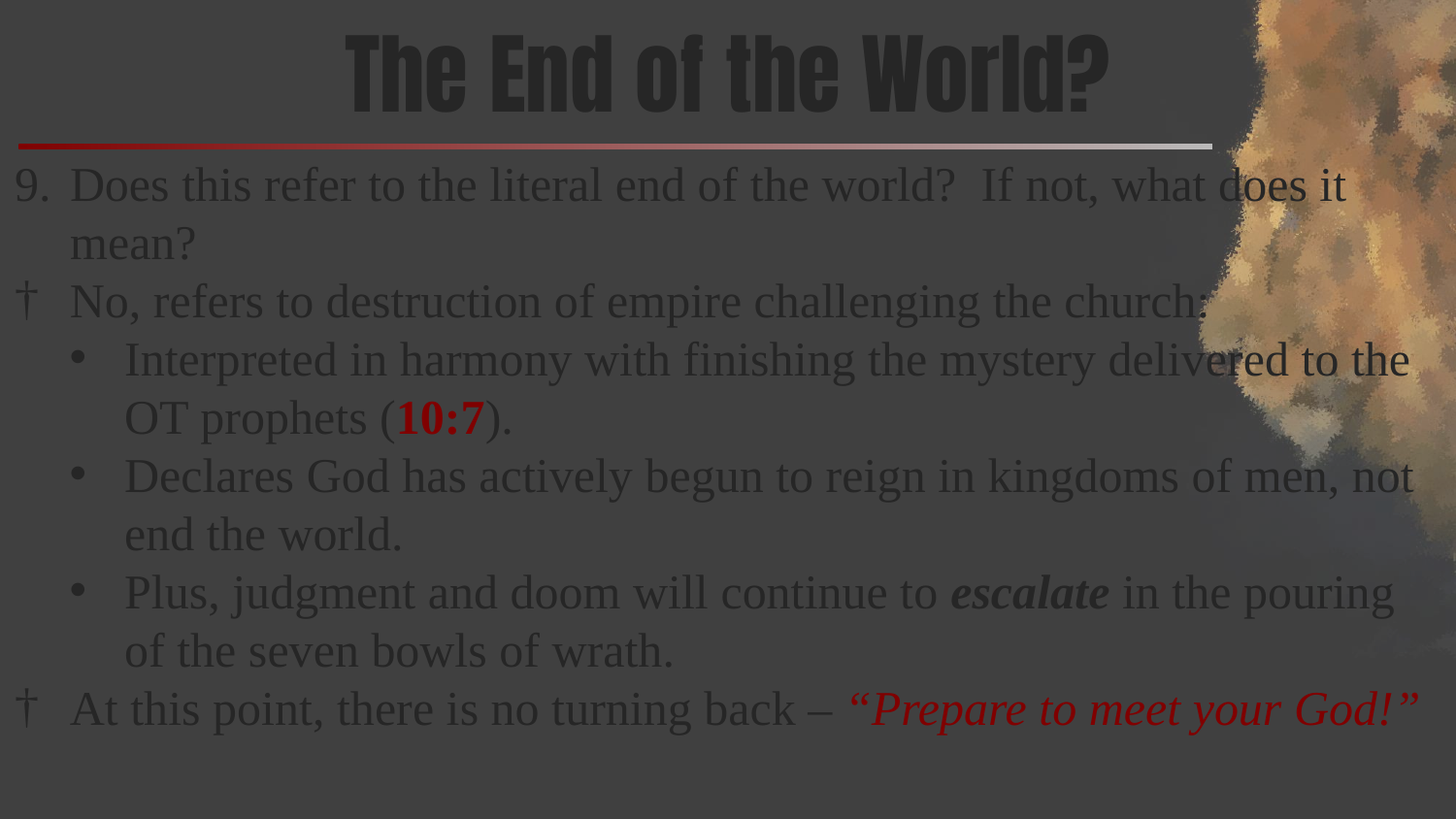

# The End of the World?
Does this refer to the literal end of the world?  If not, what does it mean?
No, refers to destruction of empire challenging the church:
Interpreted in harmony with finishing the mystery delivered to the OT prophets (10:7).
Declares God has actively begun to reign in kingdoms of men, not end the world.
Plus, judgment and doom will continue to escalate in the pouring of the seven bowls of wrath.
At this point, there is no turning back – “Prepare to meet your God!”